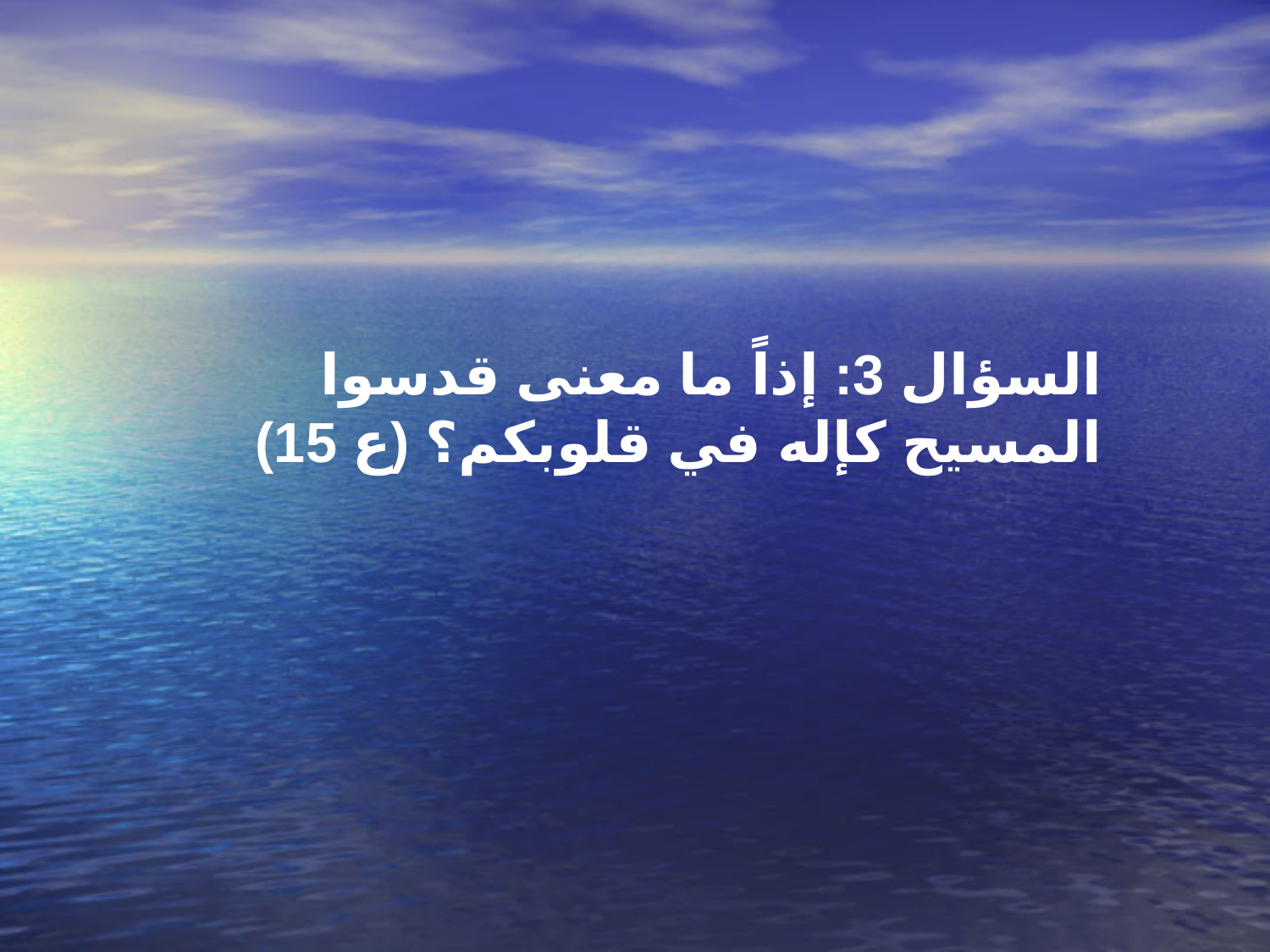

السؤال 3: إذاً ما معنى قدسوا المسيح كإله في قلوبكم؟ (ع 15)